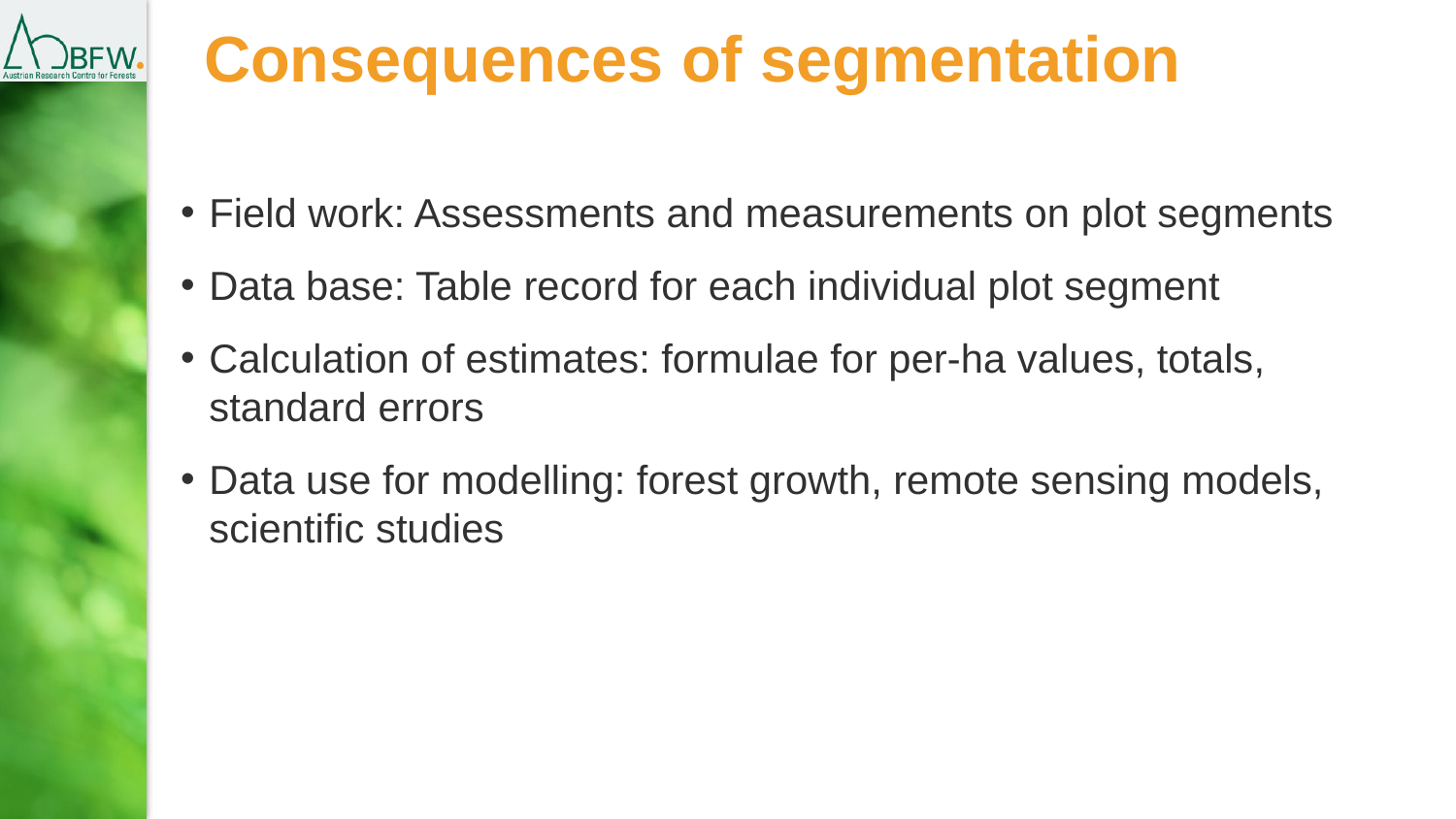

# Consequences of segmentation
Field work: Assessments and measurements on plot segments
Data base: Table record for each individual plot segment
Calculation of estimates: formulae for per-ha values, totals, standard errors
Data use for modelling: forest growth, remote sensing models, scientific studies